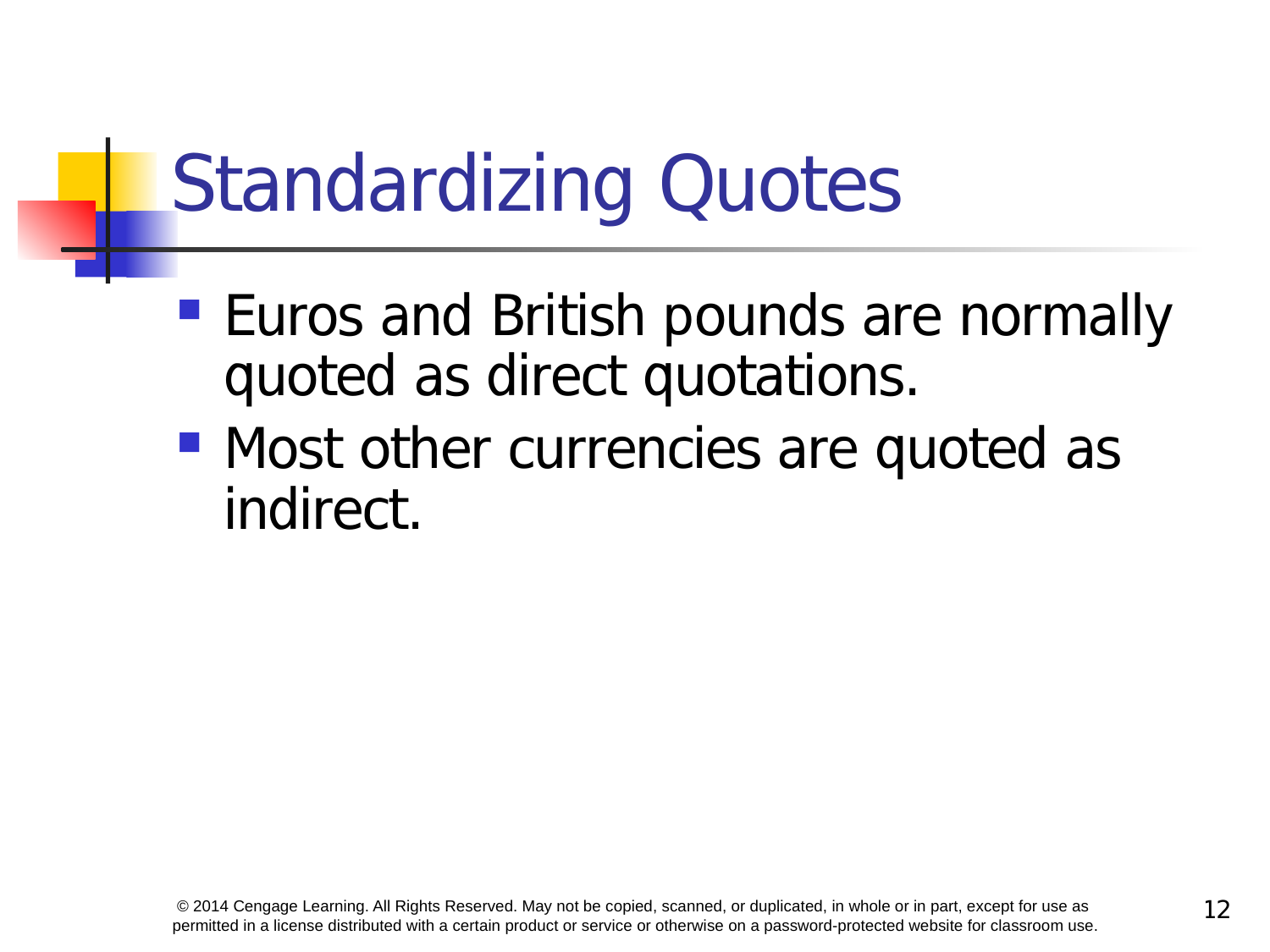

# Standardizing Quotes
Euros and British pounds are normally quoted as direct quotations.
Most other currencies are quoted as indirect.
12